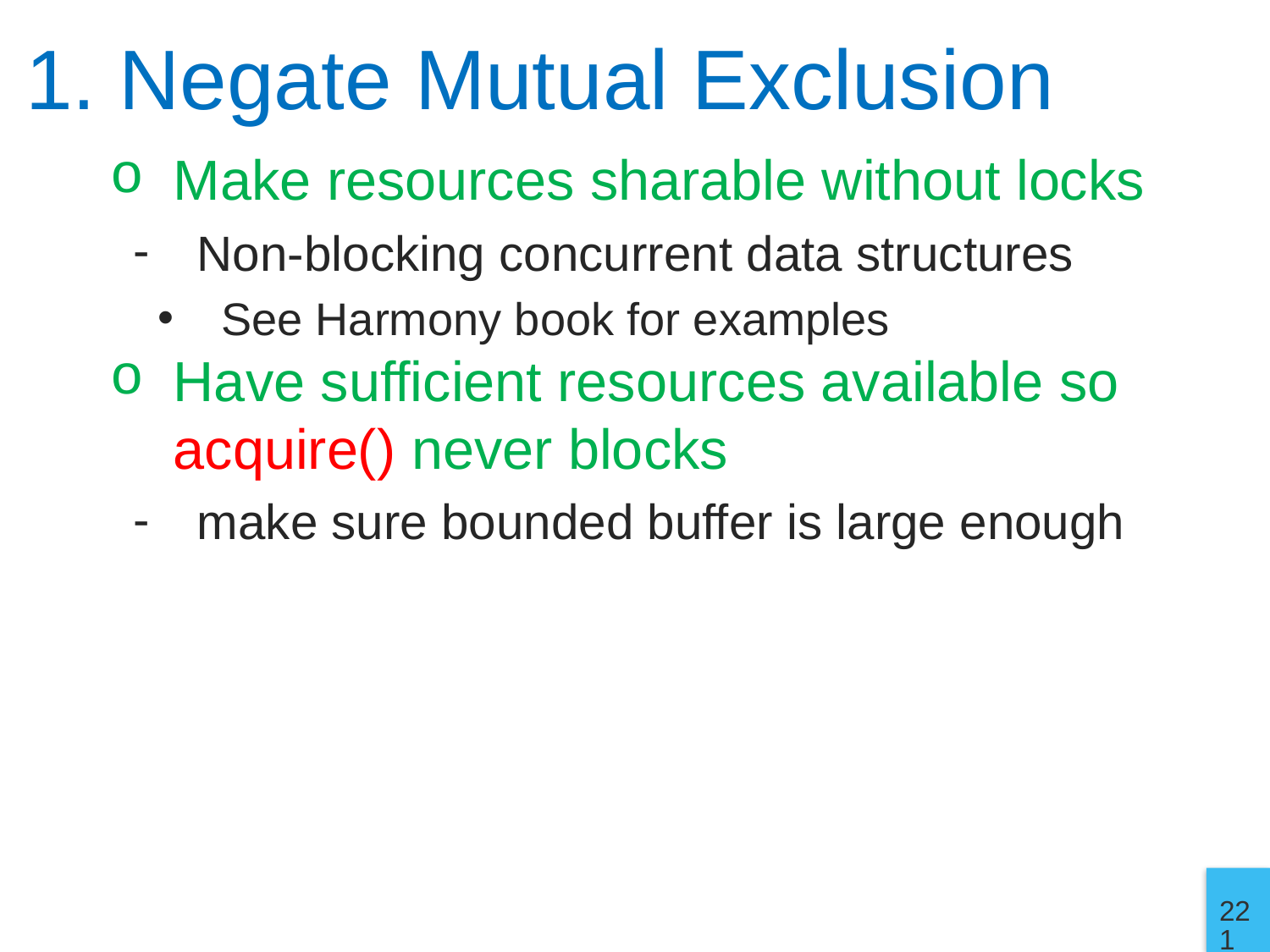

# 1. Negate Mutual Exclusion
Make resources sharable without locks
Non-blocking concurrent data structures
See Harmony book for examples
Have sufficient resources available so acquire() never blocks
make sure bounded buffer is large enough
221